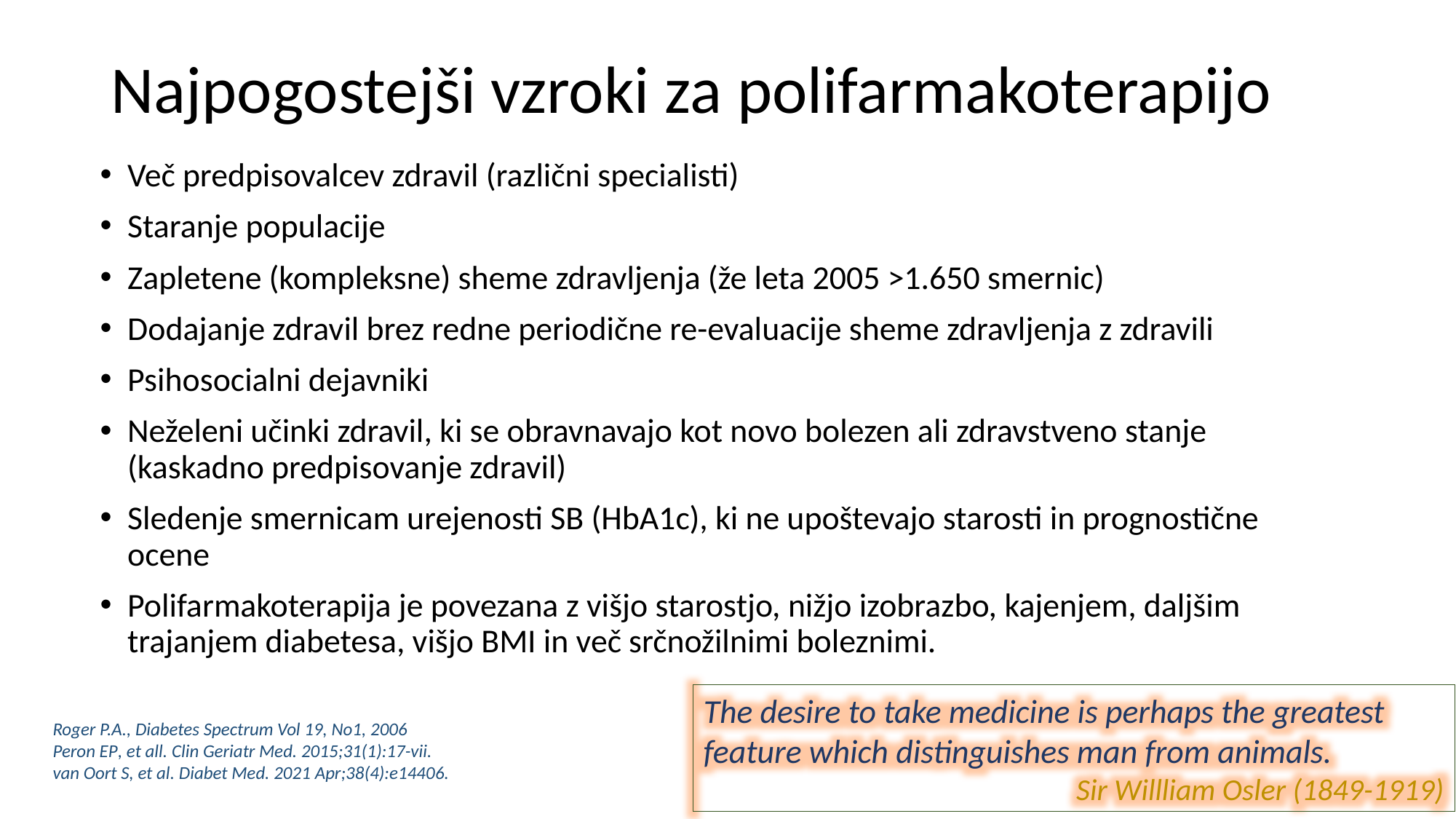

# Najpogostejši vzroki za polifarmakoterapijo
Več predpisovalcev zdravil (različni specialisti)
Staranje populacije
Zapletene (kompleksne) sheme zdravljenja (že leta 2005 >1.650 smernic)
Dodajanje zdravil brez redne periodične re-evaluacije sheme zdravljenja z zdravili
Psihosocialni dejavniki
Neželeni učinki zdravil, ki se obravnavajo kot novo bolezen ali zdravstveno stanje (kaskadno predpisovanje zdravil)
Sledenje smernicam urejenosti SB (HbA1c), ki ne upoštevajo starosti in prognostične ocene
Polifarmakoterapija je povezana z višjo starostjo, nižjo izobrazbo, kajenjem, daljšim trajanjem diabetesa, višjo BMI in več srčnožilnimi boleznimi.
The desire to take medicine is perhaps the greatest feature which distinguishes man from animals.
Sir Willliam Osler (1849-1919)
Roger P.A., Diabetes Spectrum Vol 19, No1, 2006
Peron EP, et all. Clin Geriatr Med. 2015;31(1):17-vii.
van Oort S, et al. Diabet Med. 2021 Apr;38(4):e14406.